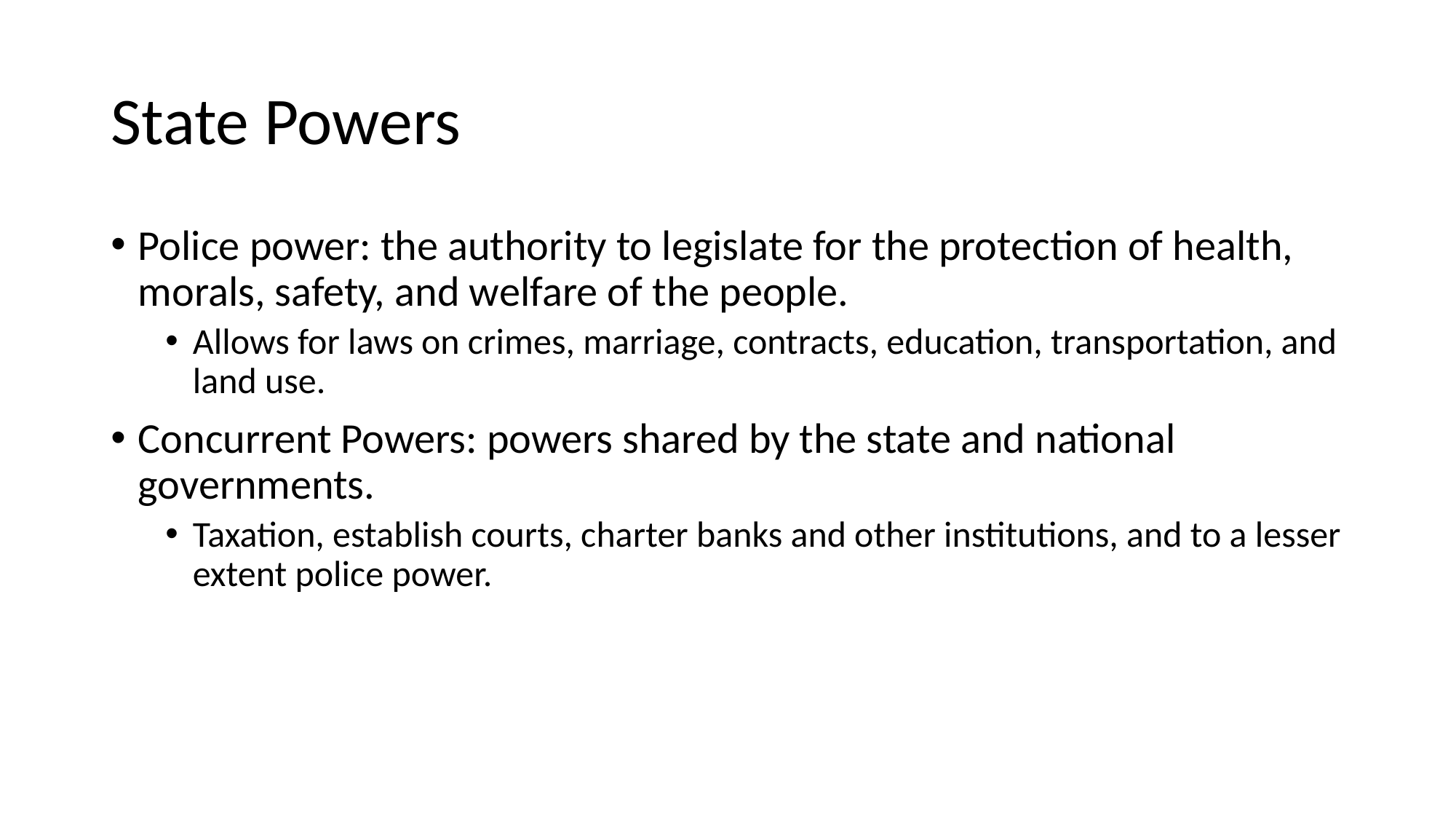

# State Powers
Police power: the authority to legislate for the protection of health, morals, safety, and welfare of the people.
Allows for laws on crimes, marriage, contracts, education, transportation, and land use.
Concurrent Powers: powers shared by the state and national governments.
Taxation, establish courts, charter banks and other institutions, and to a lesser extent police power.